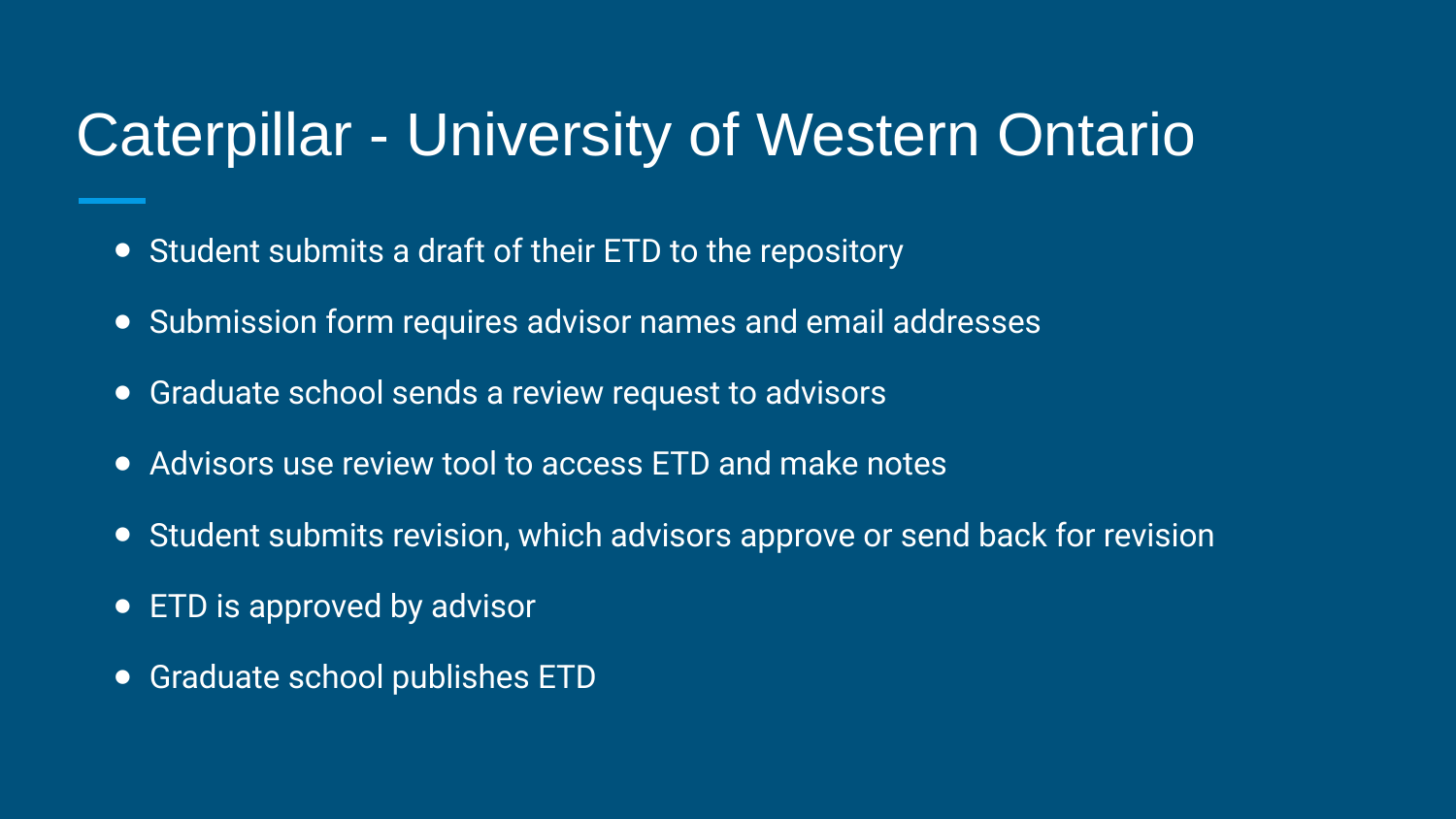

# Caterpillar - University of Western Ontario
Student submits a draft of their ETD to the repository
Submission form requires advisor names and email addresses
Graduate school sends a review request to advisors
Advisors use review tool to access ETD and make notes
Student submits revision, which advisors approve or send back for revision
ETD is approved by advisor
Graduate school publishes ETD